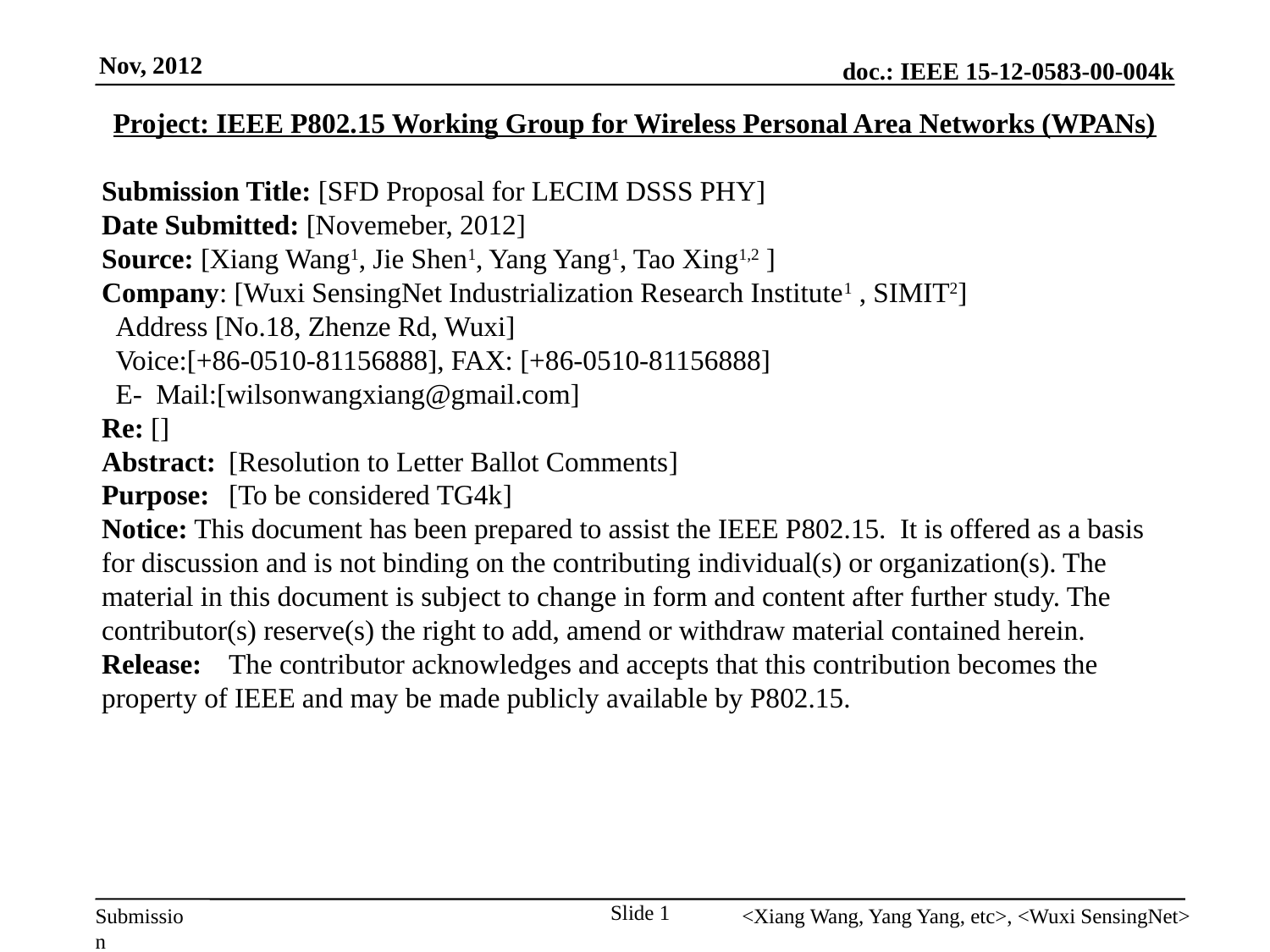

Project: IEEE P802.15 Working Group for Wireless Personal Area Networks (WPANs)

Submission Title: [SFD Proposal for LECIM DSSS PHY]
Date Submitted: [Novemeber, 2012]
Source: [Xiang Wang1, Jie Shen1, Yang Yang1, Tao Xing1,2 ]
Company: [Wuxi SensingNet Industrialization Research Institute1 , SIMIT2]
  Address [No.18, Zhenze Rd, Wuxi]
  Voice:[+86-0510-81156888], FAX: [+86-0510-81156888]
  E-  Mail:[wilsonwangxiang@gmail.com]
Re: []
Abstract:	[Resolution to Letter Ballot Comments]
Purpose:	[To be considered TG4k]
Notice: This document has been prepared to assist the IEEE P802.15.  It is offered as a basis for discussion and is not binding on the contributing individual(s) or organization(s). The material in this document is subject to change in form and content after further study. The contributor(s) reserve(s) the right to add, amend or withdraw material contained herein.
Release:	The contributor acknowledges and accepts that this contribution becomes the property of IEEE and may be made publicly available by P802.15.
Slide 1